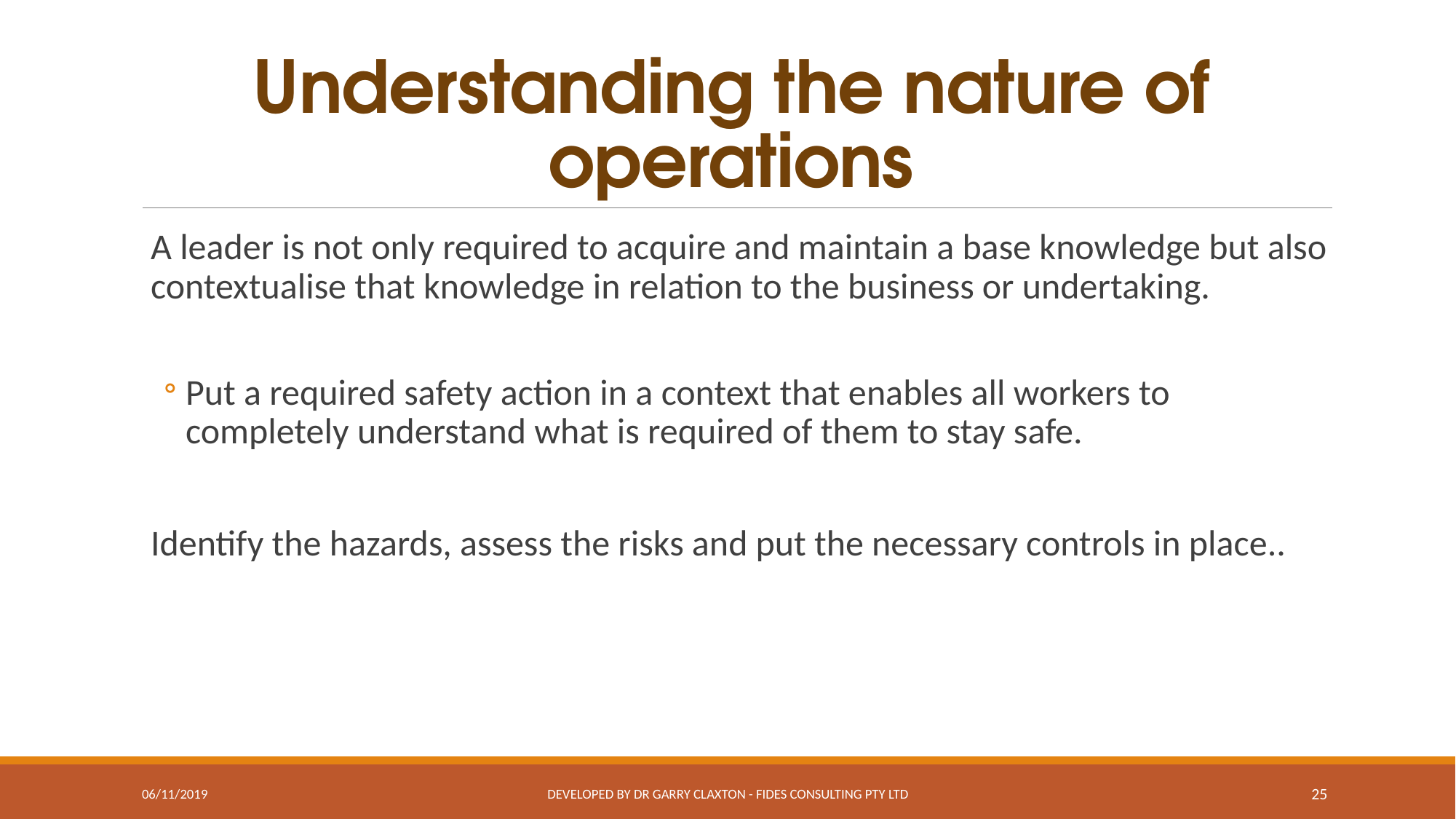

# Understanding the nature of operations
A leader is not only required to acquire and maintain a base knowledge but also contextualise that knowledge in relation to the business or undertaking.

Put a required safety action in a context that enables all workers to completely understand what is required of them to stay safe.

Identify the hazards, assess the risks and put the necessary controls in place..

06/11/2019
Developed by Dr Garry Claxton - Fides Consulting Pty Ltd
25